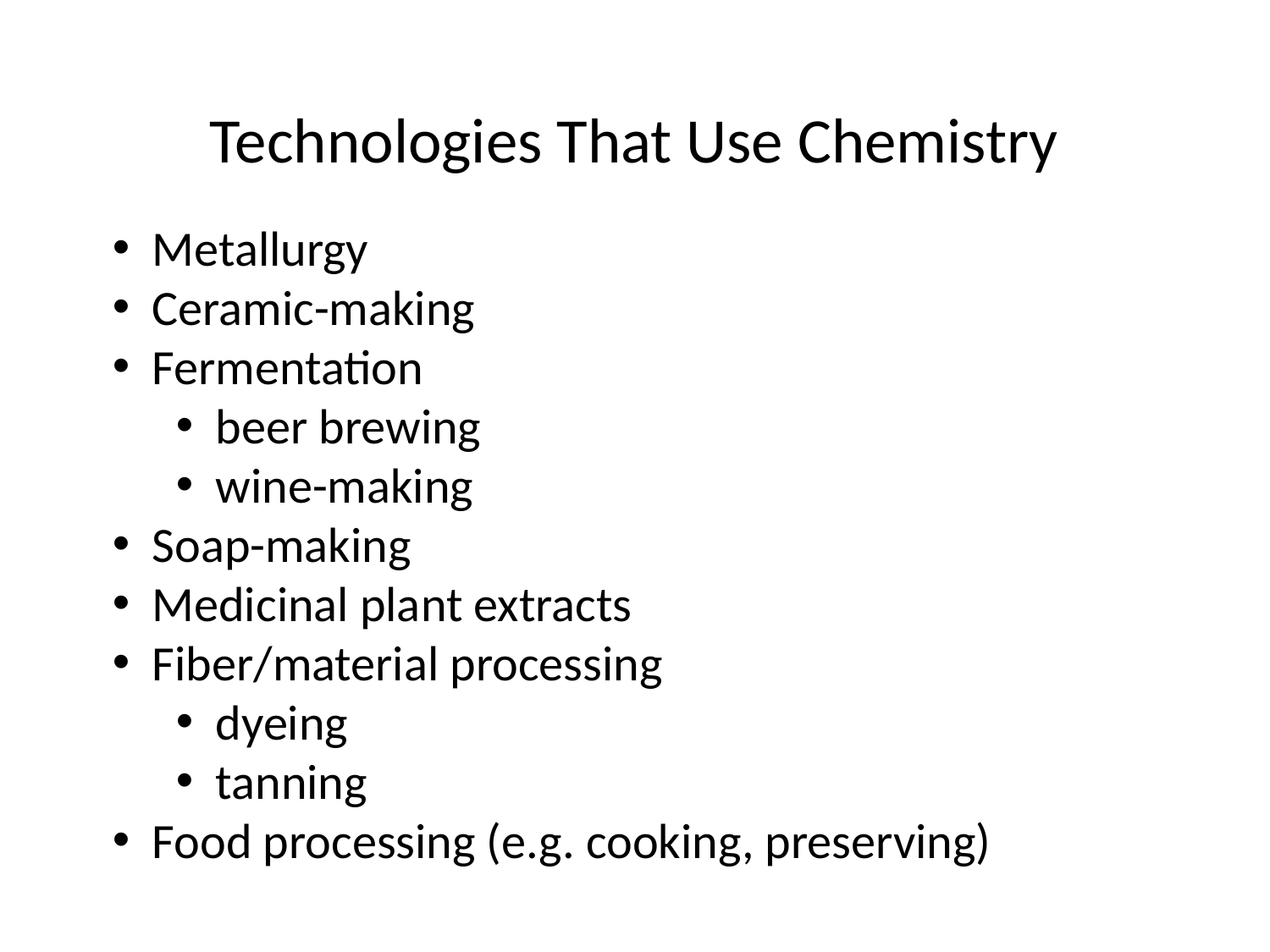

# Technologies That Use Chemistry
Metallurgy
Ceramic-making
Fermentation
beer brewing
wine-making
Soap-making
Medicinal plant extracts
Fiber/material processing
dyeing
tanning
Food processing (e.g. cooking, preserving)